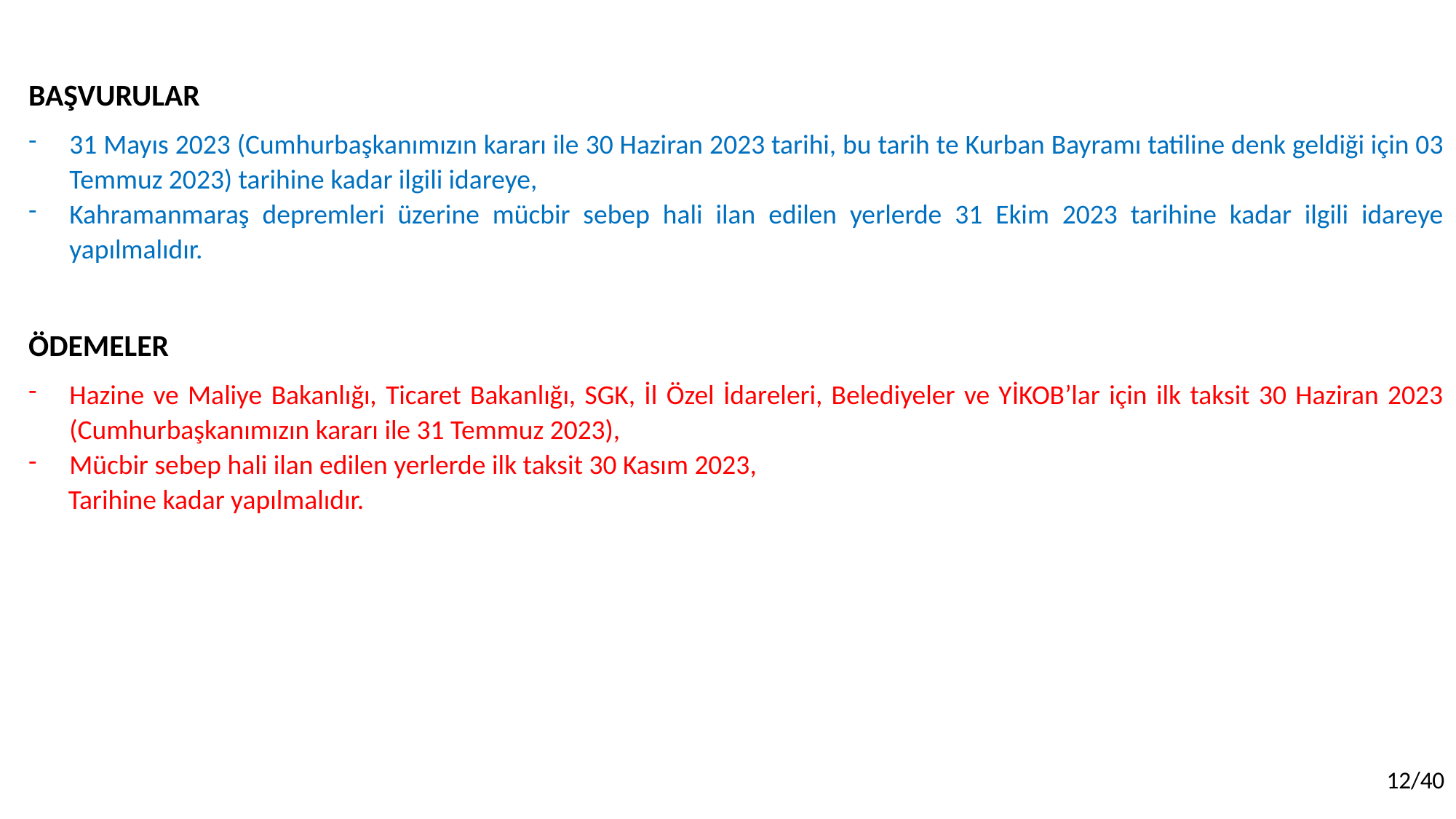

BAŞVURULAR
31 Mayıs 2023 (Cumhurbaşkanımızın kararı ile 30 Haziran 2023 tarihi, bu tarih te Kurban Bayramı tatiline denk geldiği için 03 Temmuz 2023) tarihine kadar ilgili idareye,
Kahramanmaraş depremleri üzerine mücbir sebep hali ilan edilen yerlerde 31 Ekim 2023 tarihine kadar ilgili idareye yapılmalıdır.

ÖDEMELER
Hazine ve Maliye Bakanlığı, Ticaret Bakanlığı, SGK, İl Özel İdareleri, Belediyeler ve YİKOB’lar için ilk taksit 30 Haziran 2023 (Cumhurbaşkanımızın kararı ile 31 Temmuz 2023),
Mücbir sebep hali ilan edilen yerlerde ilk taksit 30 Kasım 2023,
  Tarihine kadar yapılmalıdır.

12/40